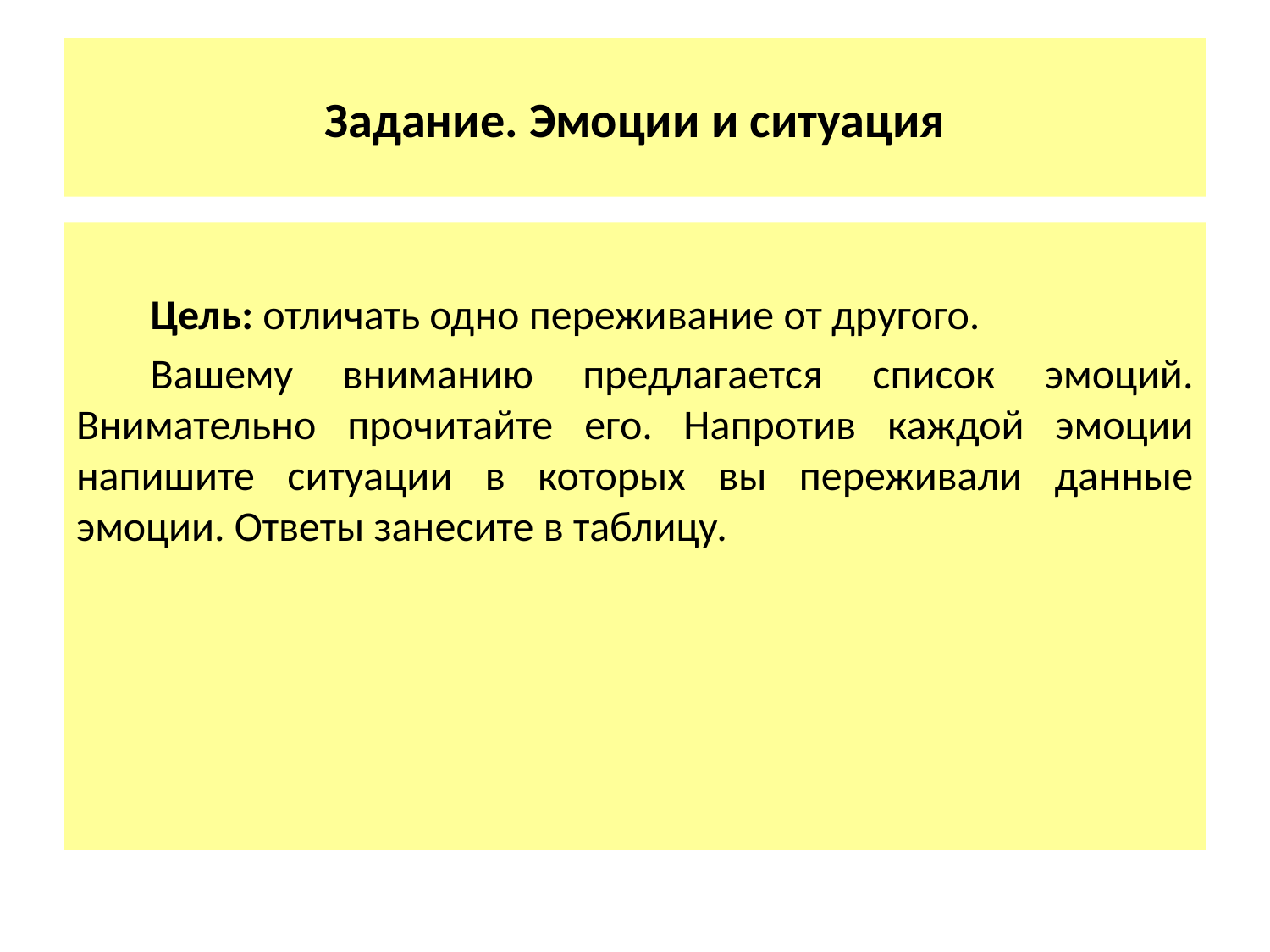

# Задание. Эмоции и ситуация

Цель: отличать одно переживание от другого.
Вашему вниманию предлагается список эмоций. Внимательно прочитайте его. Напротив каждой эмоции напишите ситуации в которых вы переживали данные эмоции. Ответы занесите в таблицу.